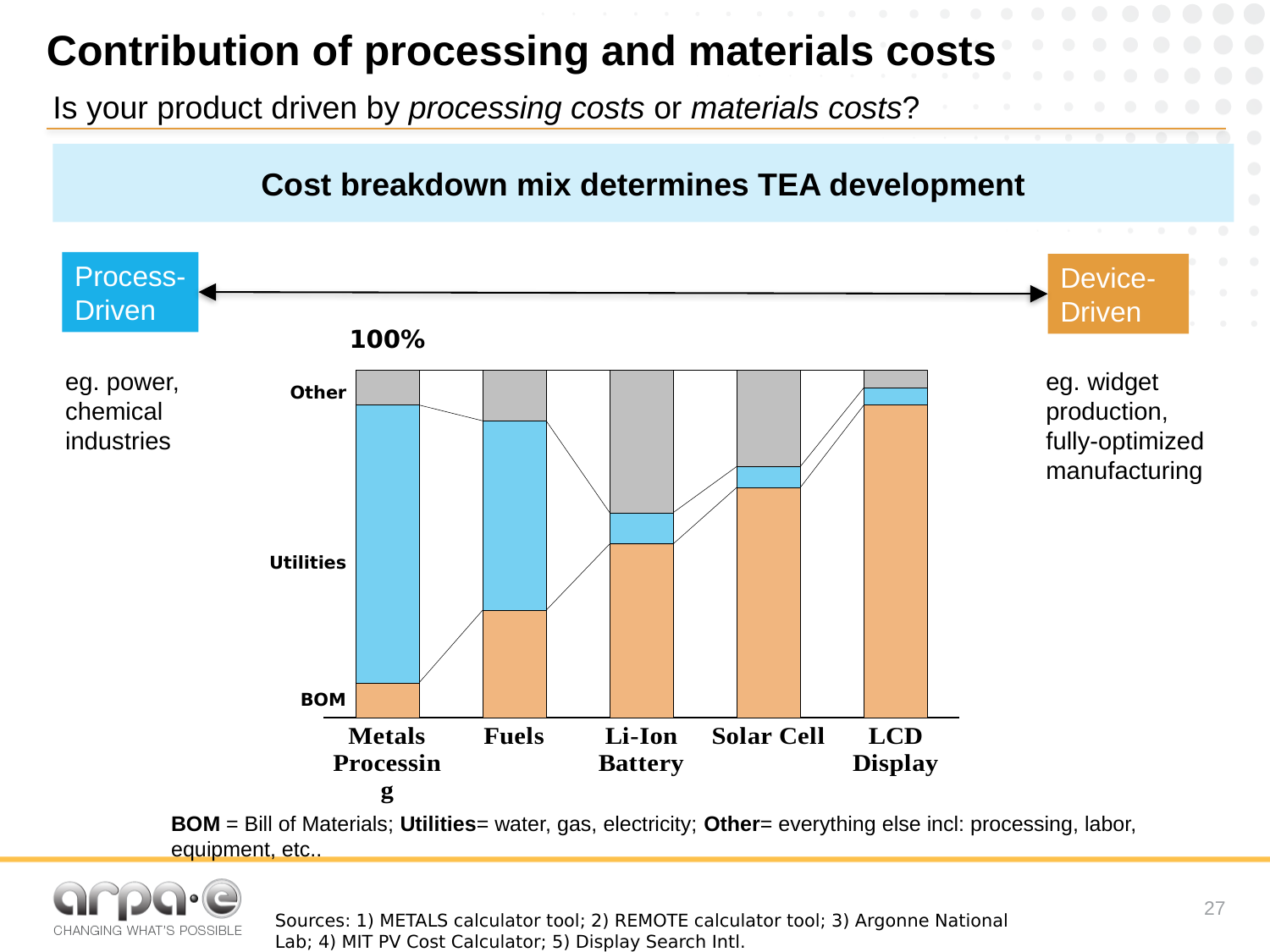

# Contribution of processing and materials costs
Is your product driven by processing costs or materials costs?
Cost breakdown mix determines TEA development
Process-
Driven
Device-
Driven

### Chart

| Category | BOM | Utilities | non-BOM | Installation |
|---|---|---|---|---|
| Metals Processing | 10.0 | 80.0 | 10.0 | None |
| Fuels | 17.0 | 30.0 | 8.0 | None |
| Li-Ion Battery | 50.0 | 9.0 | 41.0 | None |
| Solar Cell | 55.0 | 5.0 | 23.0 | 0.0 |
| LCD Display | 90.0 | 5.0 | 5.0 | None |
100%
eg. power, chemical industries
eg. widget production, fully-optimized manufacturing
Other
Utilities
BOM
BOM = Bill of Materials; Utilities= water, gas, electricity; Other= everything else incl: processing, labor, equipment, etc..
27
Sources: 1) METALS calculator tool; 2) REMOTE calculator tool; 3) Argonne National Lab; 4) MIT PV Cost Calculator; 5) Display Search Intl.